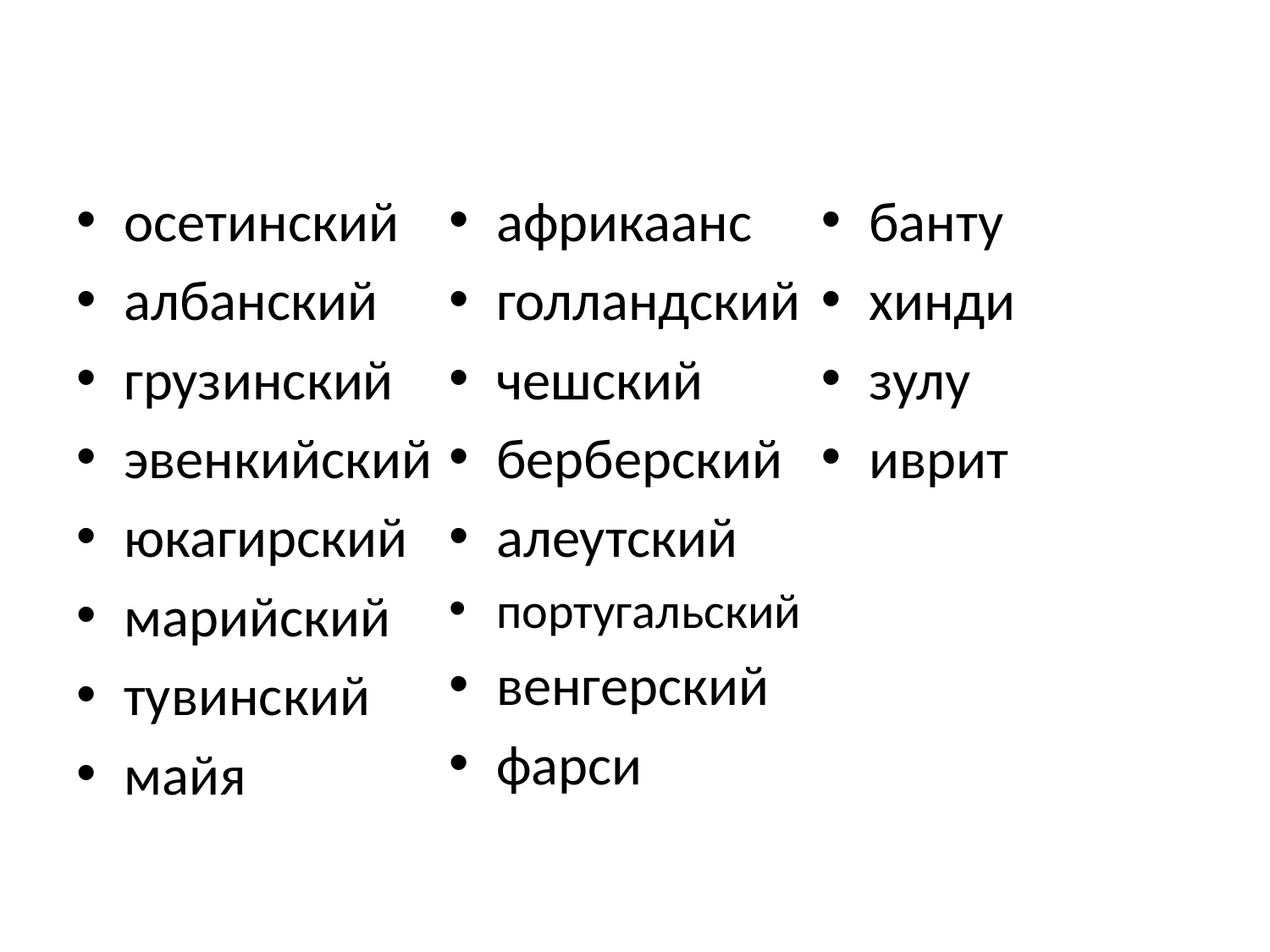

#
осетинский
албанский
грузинский
эвенкийский
юкагирский
марийский
тувинский
майя
африкаанс
голландский
чешский
берберский
алеутский
португальский
венгерский
фарси
банту
хинди
зулу
иврит